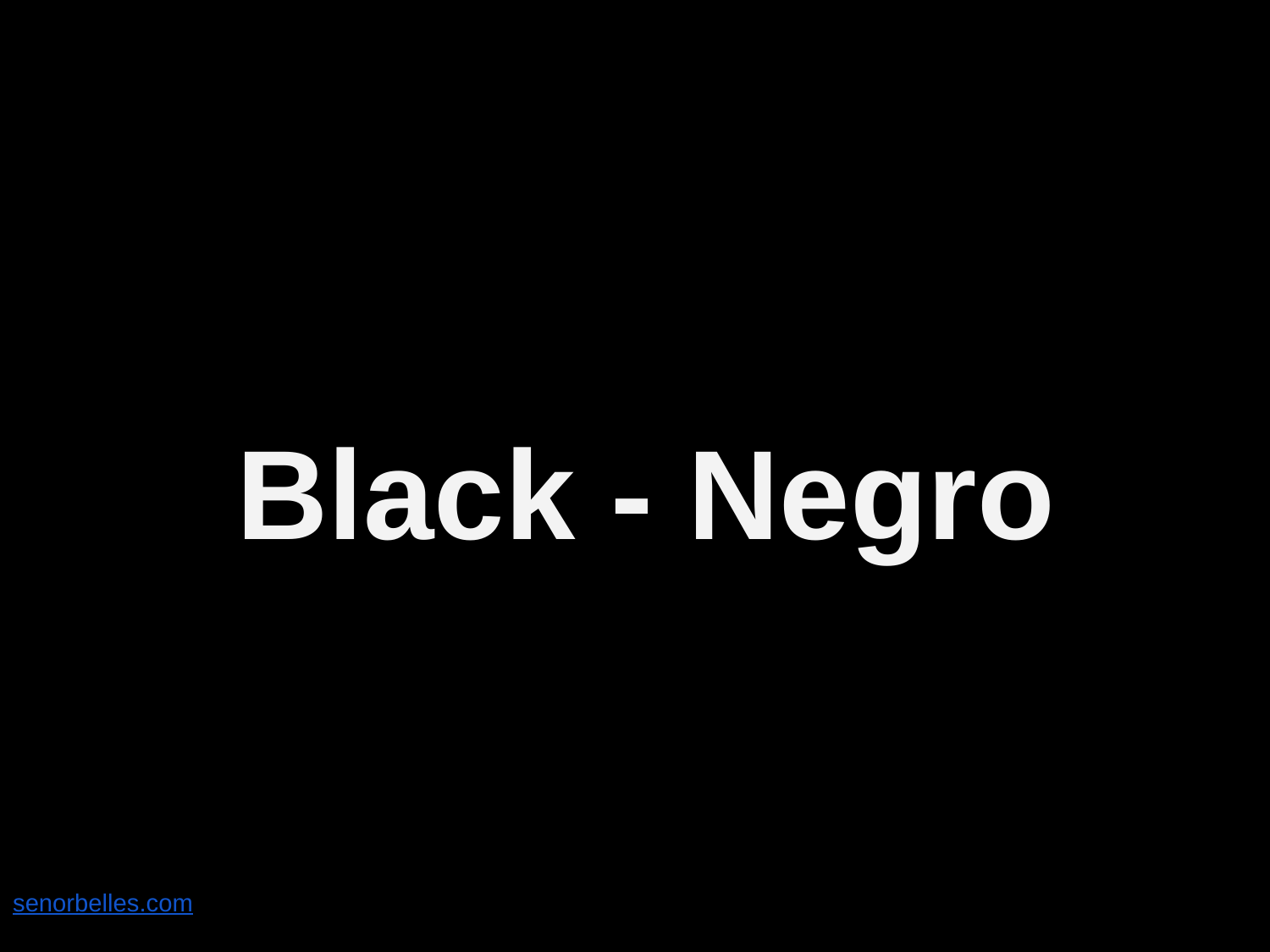

# Black - Negro
Created by Señor Belles
senorbelles.com